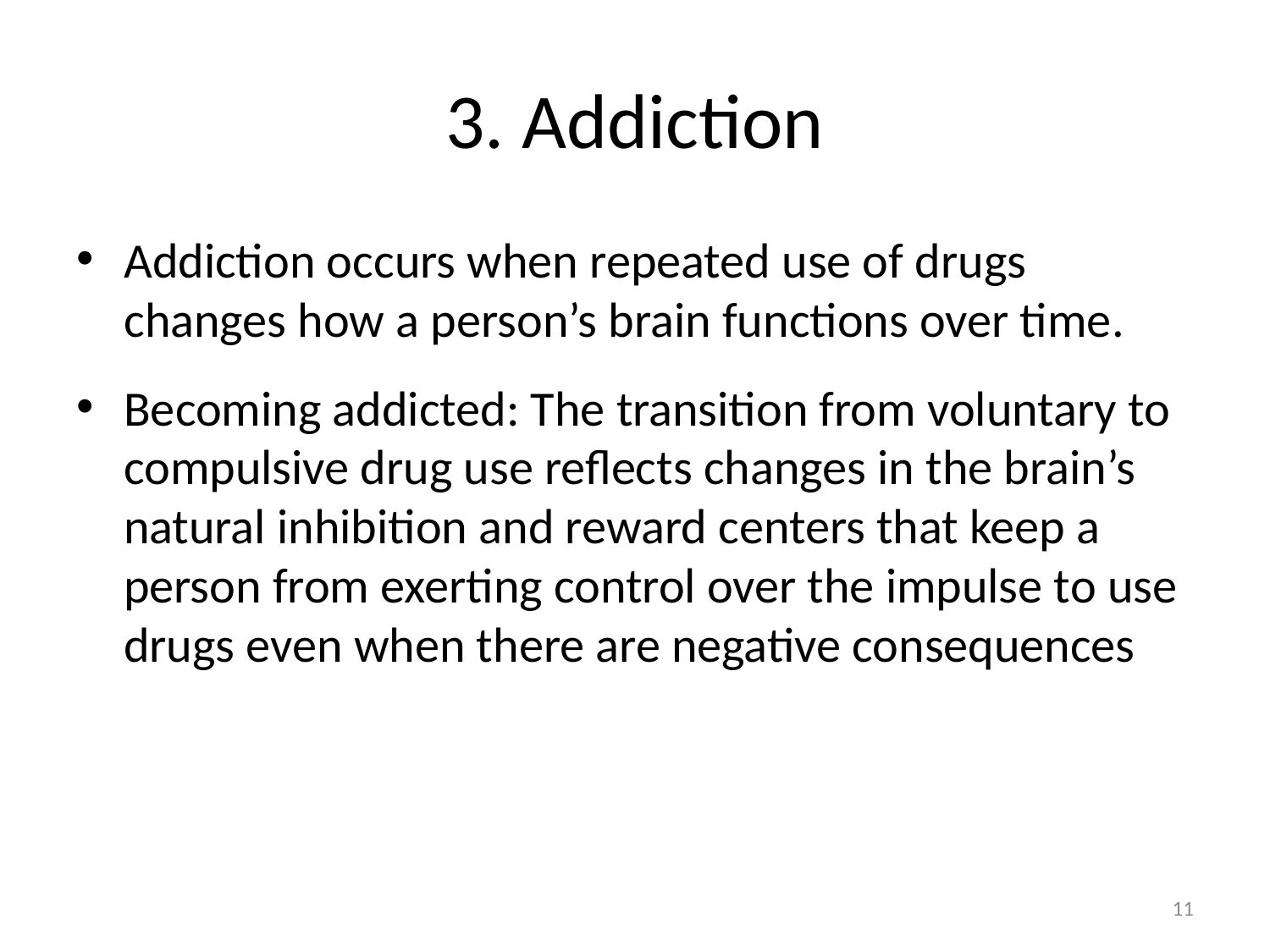

# 3. Addiction
Addiction occurs when repeated use of drugs changes how a person’s brain functions over time.

Becoming addicted: The transition from voluntary to compulsive drug use reflects changes in the brain’s natural inhibition and reward centers that keep a person from exerting control over the impulse to use drugs even when there are negative consequences
11